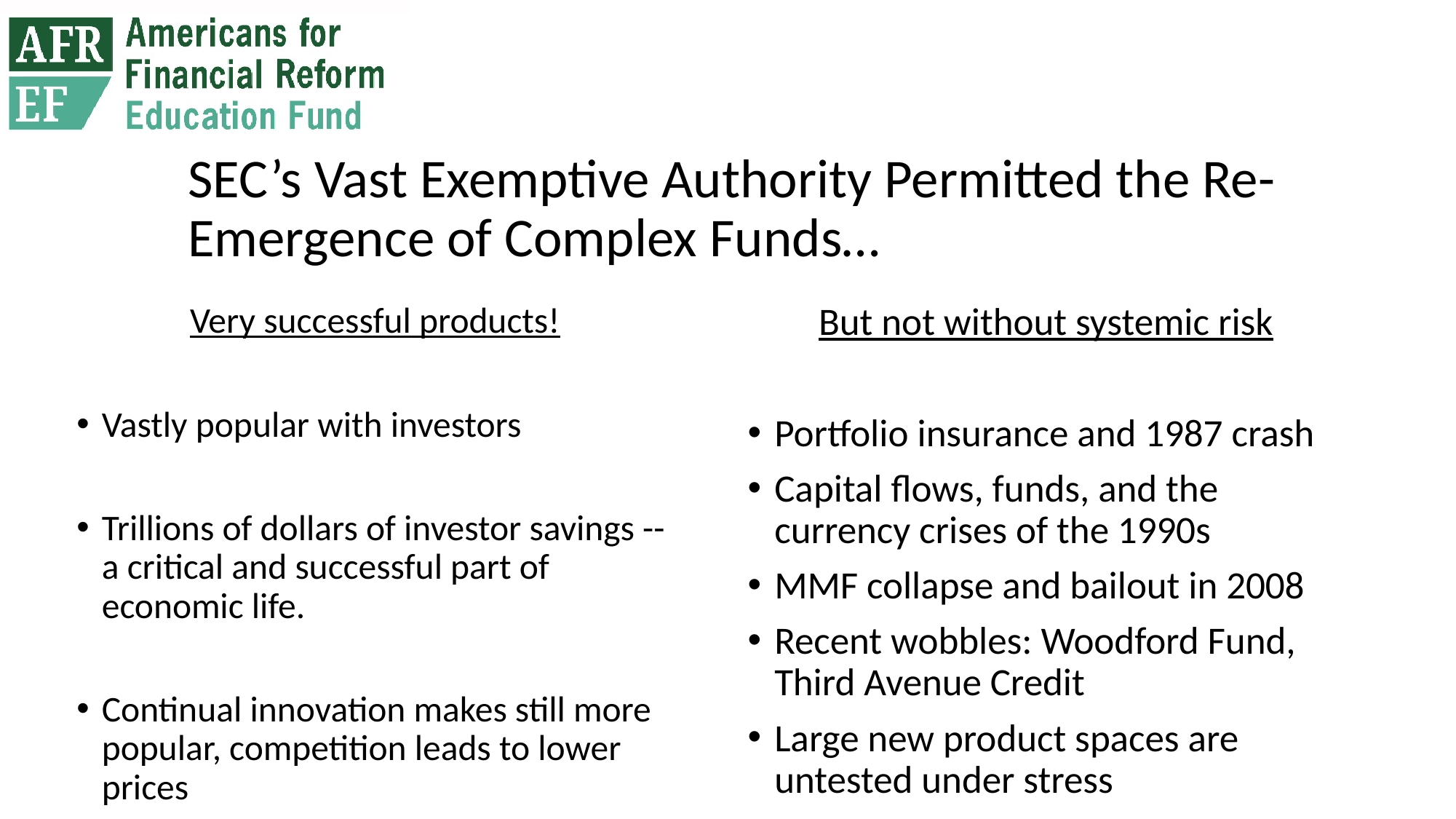

# SEC’s Vast Exemptive Authority Permitted the Re-Emergence of Complex Funds…
Very successful products!

Vastly popular with investors

Trillions of dollars of investor savings -- a critical and successful part of economic life.

Continual innovation makes still more popular, competition leads to lower prices
But not without systemic risk

Portfolio insurance and 1987 crash
Capital flows, funds, and the currency crises of the 1990s
MMF collapse and bailout in 2008
Recent wobbles: Woodford Fund, Third Avenue Credit
Large new product spaces are untested under stress